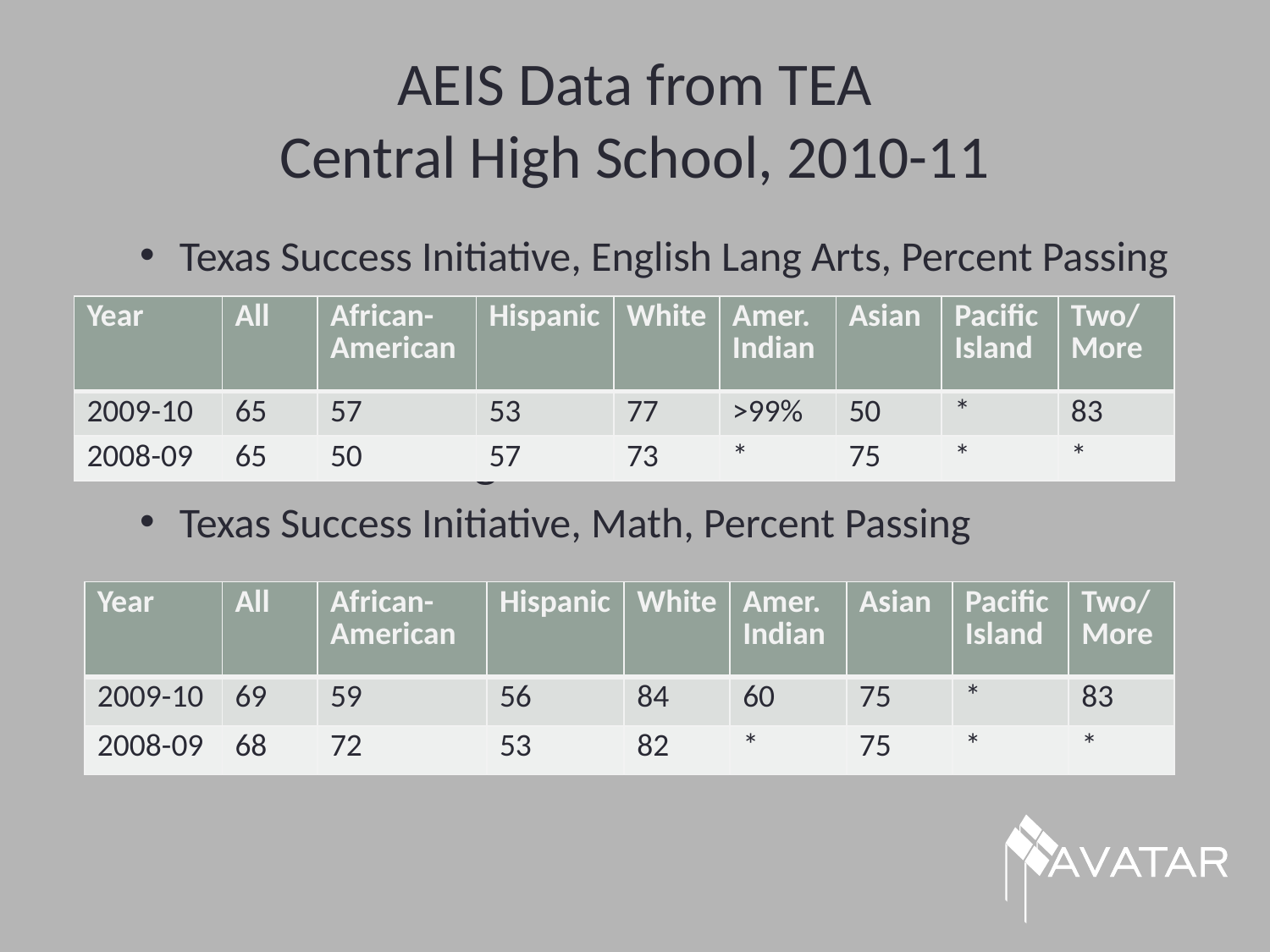

# AEIS Data from TEA Central High School, 2010-11
Texas Success Initiative, English Lang Arts, Percent Passing
IP PercenAP/IP Percentage Tested
tage TestedAP/IP Percentage Tested
AP/IP Percentage Tested
Texas Success Initiative, Math, Percent Passing
| Year | All | African- American | Hispanic | White | Amer. Indian | Asian | Pacific Island | Two/ More |
| --- | --- | --- | --- | --- | --- | --- | --- | --- |
| 2009-10 | 65 | 57 | 53 | 77 | >99% | 50 | \* | 83 |
| 2008-09 | 65 | 50 | 57 | 73 | \* | 75 | \* | \* |
| Year | All | African- American | Hispanic | White | Amer. Indian | Asian | Pacific Island | Two/ More |
| --- | --- | --- | --- | --- | --- | --- | --- | --- |
| 2009-10 | 69 | 59 | 56 | 84 | 60 | 75 | \* | 83 |
| 2008-09 | 68 | 72 | 53 | 82 | \* | 75 | \* | \* |